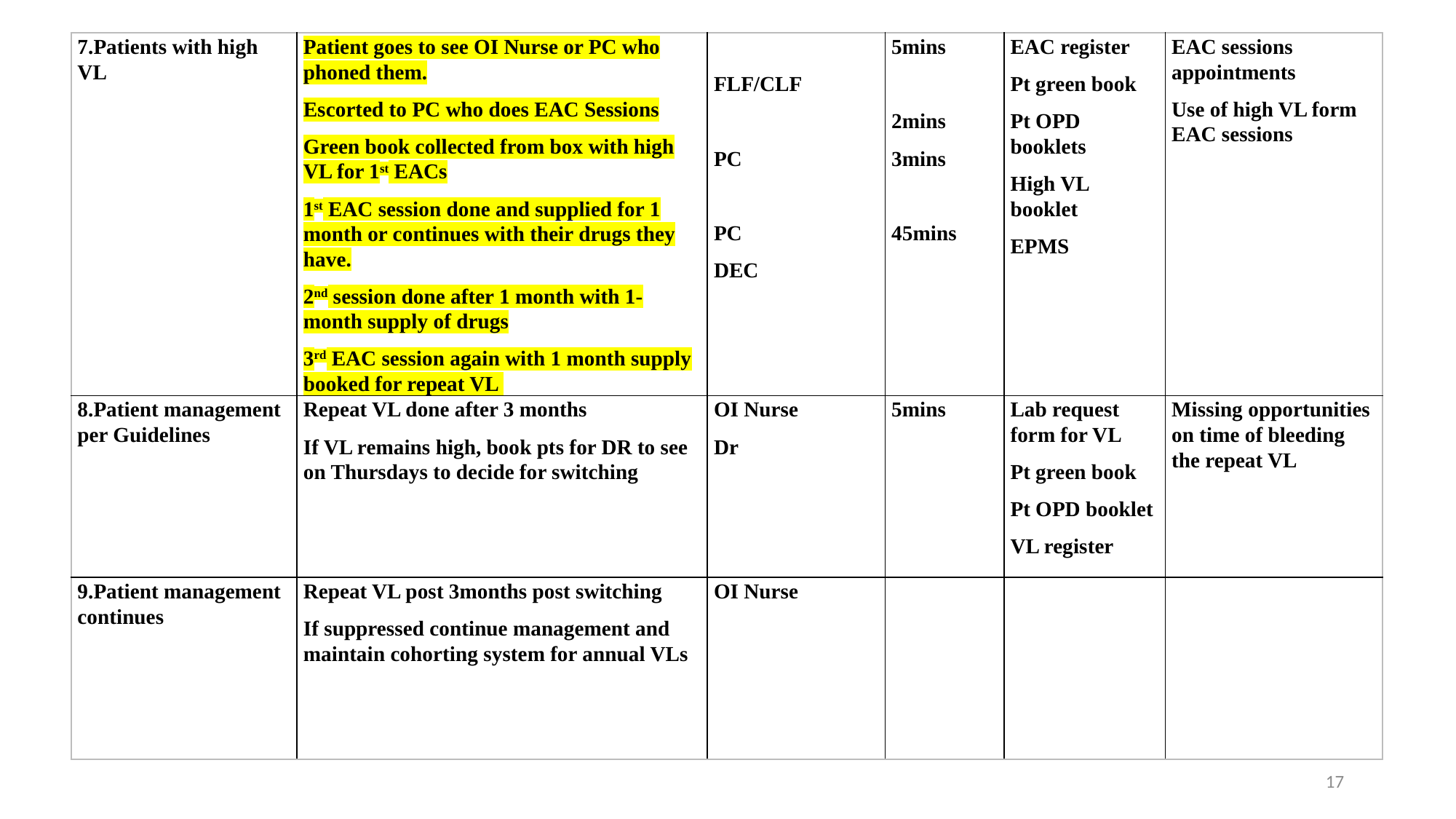

| 7.Patients with high VL | Patient goes to see OI Nurse or PC who phoned them. Escorted to PC who does EAC Sessions Green book collected from box with high VL for 1st EACs 1st EAC session done and supplied for 1 month or continues with their drugs they have. 2nd session done after 1 month with 1-month supply of drugs 3rd EAC session again with 1 month supply booked for repeat VL | FLF/CLF   PC   PC DEC | 5mins   2mins 3mins   45mins | EAC register Pt green book Pt OPD booklets High VL booklet EPMS | EAC sessions appointments Use of high VL form EAC sessions |
| --- | --- | --- | --- | --- | --- |
| 8.Patient management per Guidelines | Repeat VL done after 3 months If VL remains high, book pts for DR to see on Thursdays to decide for switching | OI Nurse Dr | 5mins | Lab request form for VL Pt green book Pt OPD booklet VL register | Missing opportunities on time of bleeding the repeat VL |
| 9.Patient management continues | Repeat VL post 3months post switching If suppressed continue management and maintain cohorting system for annual VLs | OI Nurse |  |  |  |
17